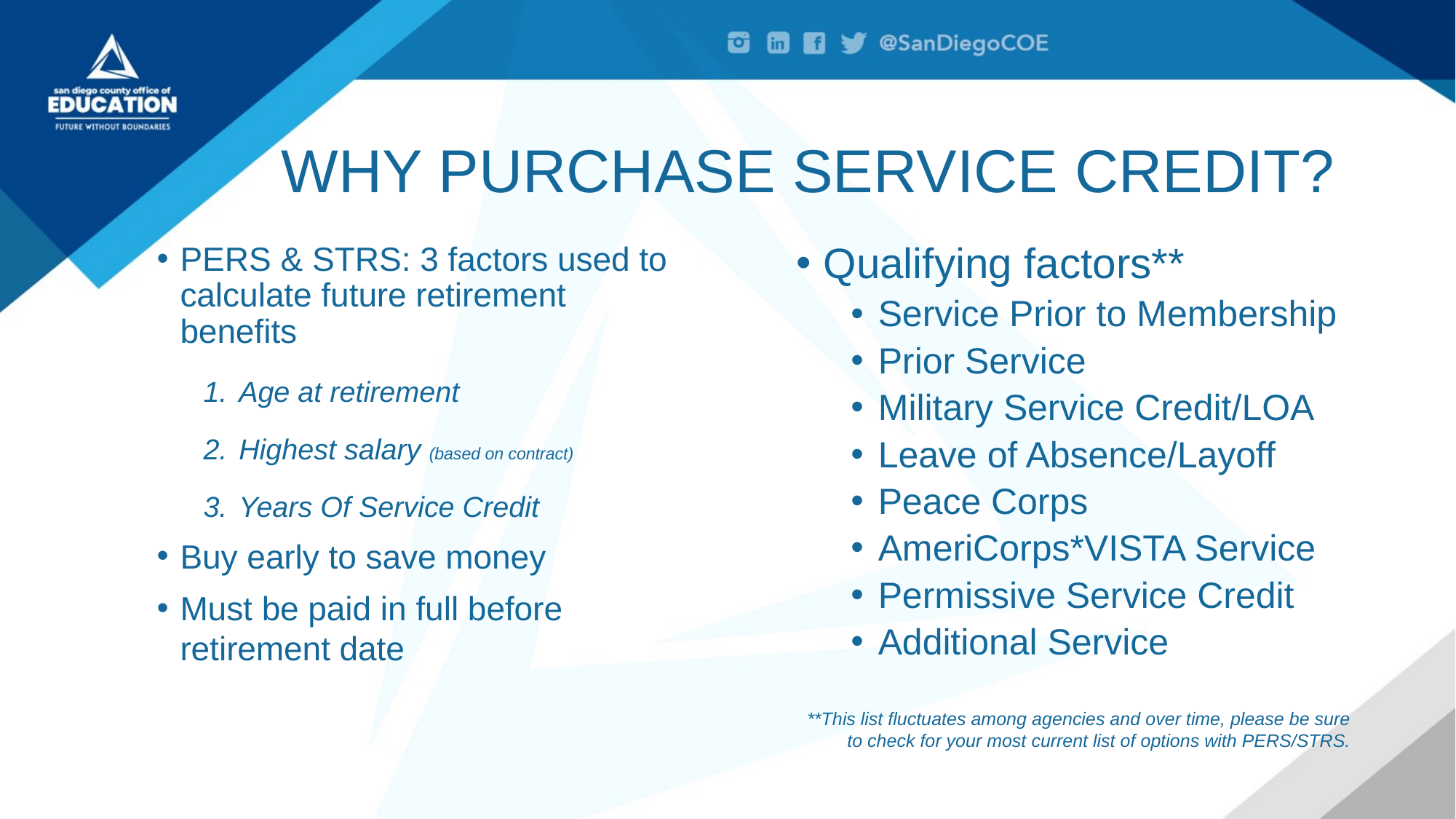

# WHY PURCHASE SERVICE CREDIT?
PERS & STRS: 3 factors used to calculate future retirement benefits
Age at retirement
Highest salary (based on contract)
Years Of Service Credit
Buy early to save money
Must be paid in full before retirement date

Qualifying factors**
Service Prior to Membership
Prior Service
Military Service Credit/LOA
Leave of Absence/Layoff
Peace Corps
AmeriCorps*VISTA Service
Permissive Service Credit
Additional Service
**This list fluctuates among agencies and over time, please be sure to check for your most current list of options with PERS/STRS.